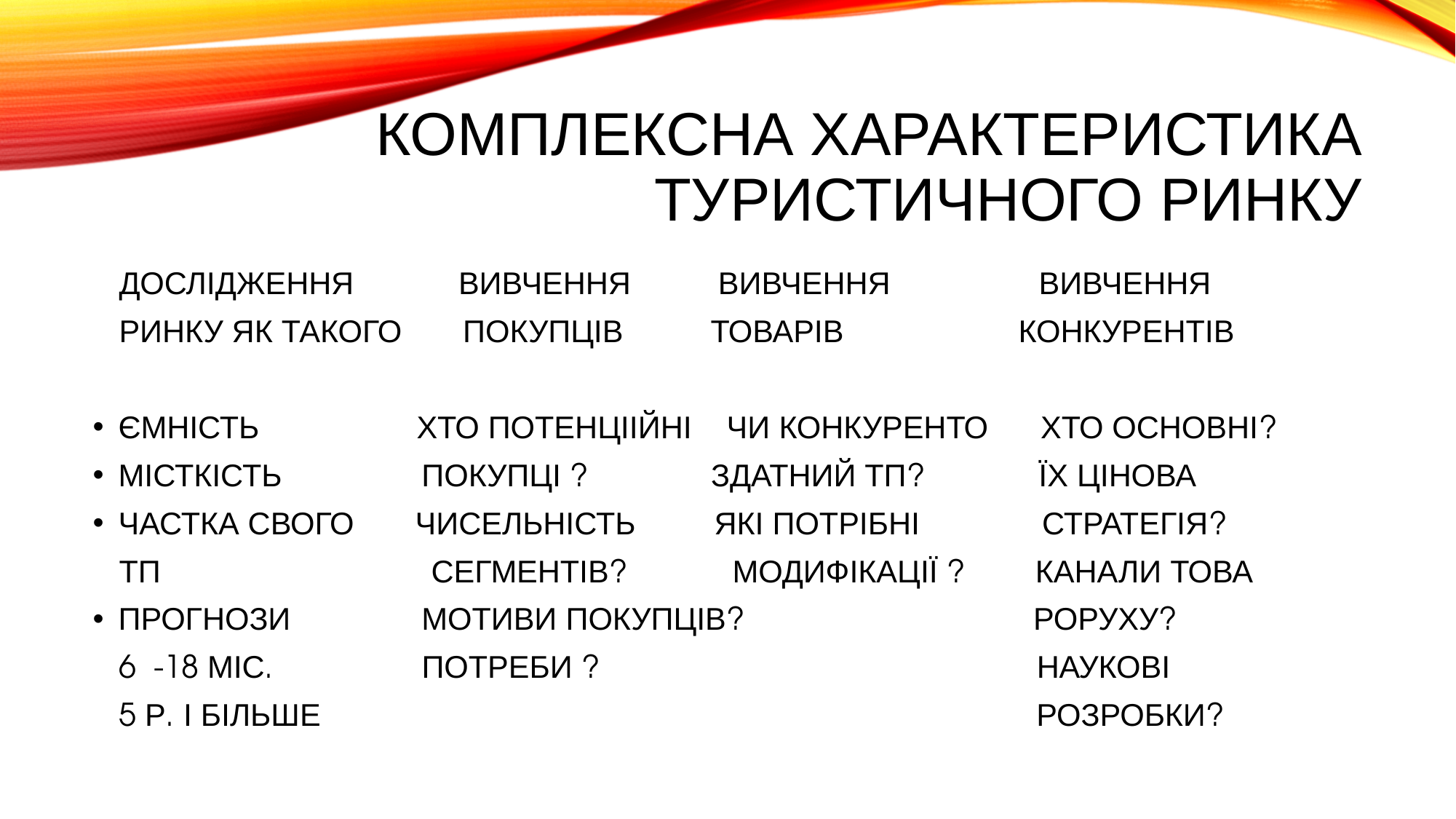

# КОМПЛЕКСНА ХАРАКТЕРИСТИКА ТУРИСТИЧНОГО РИНКУ
   ДОСЛІДЖЕННЯ            ВИВЧЕННЯ          ВИВЧЕННЯ                 ВИВЧЕННЯ
   РИНКУ ЯК ТАКОГО       ПОКУПЦІВ          ТОВАРІВ                    КОНКУРЕНТІВ

ЄМНІСТЬ                  ХТО ПОТЕНЦІІЙНІ    ЧИ КОНКУРЕНТО      ХТО ОСНОВНІ?
МІСТКІСТЬ                ПОКУПЦІ ?              ЗДАТНИЙ ТП?             ЇХ ЦІНОВА
ЧАСТКА СВОГО       ЧИСЕЛЬНІСТЬ         ЯКІ ПОТРІБНІ              СТРАТЕГІЯ?
   ТП                               СЕГМЕНТІВ?            МОДИФІКАЦІЇ ?        КАНАЛИ ТОВА
ПРОГНОЗИ               МОТИВИ ПОКУПЦІВ?                                 РОРУХУ?
   6  -18 МІС.                 ПОТРЕБИ ?                                                  НАУКОВІ
   5 Р. І БІЛЬШЕ                                                                                  РОЗРОБКИ?